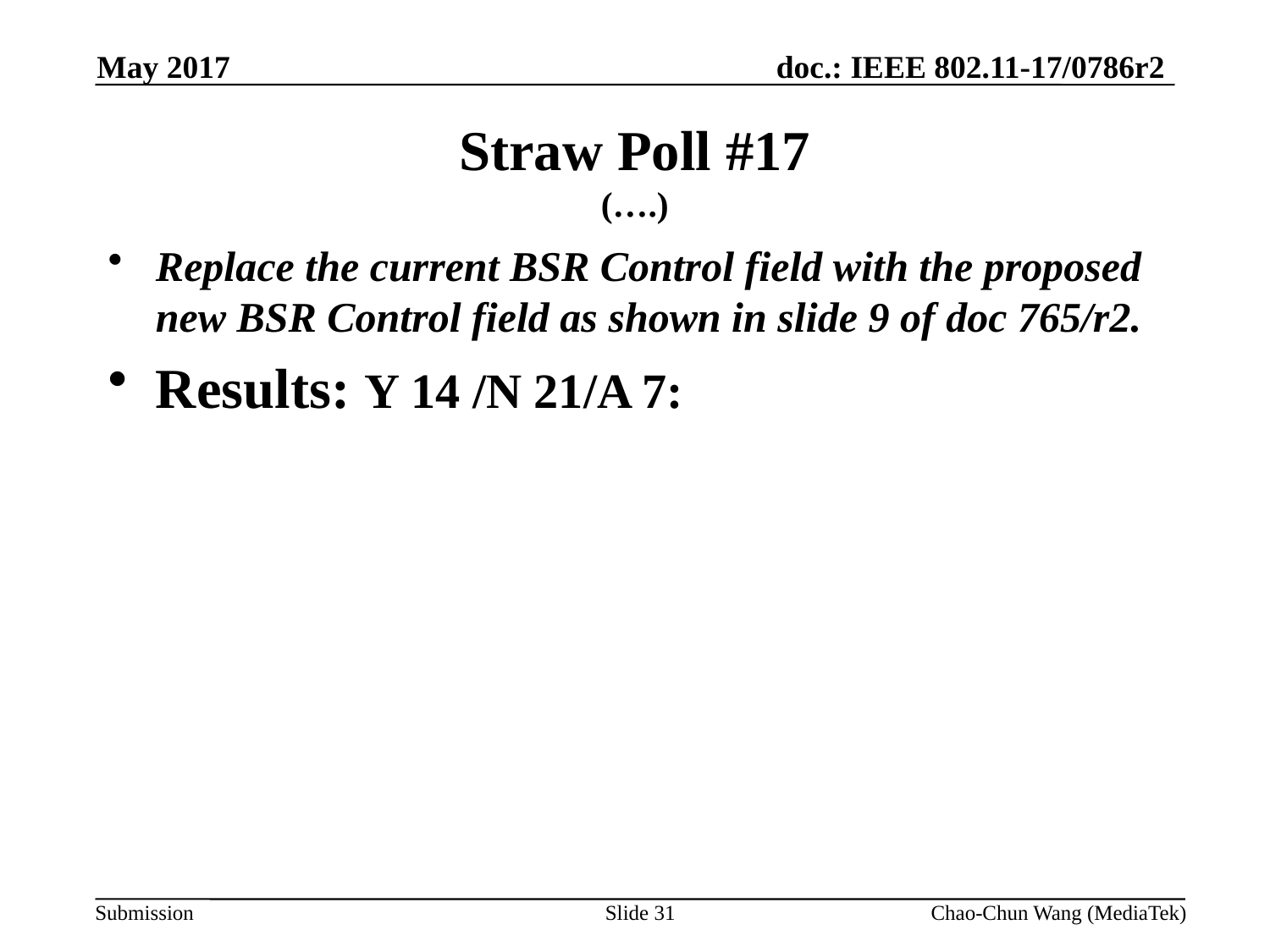

May 2017
# Straw Poll #17 (….)
Replace the current BSR Control field with the proposed new BSR Control field as shown in slide 9 of doc 765/r2.
Results: Y 14 /N 21/A 7:

Slide 31
Chao-Chun Wang (MediaTek)